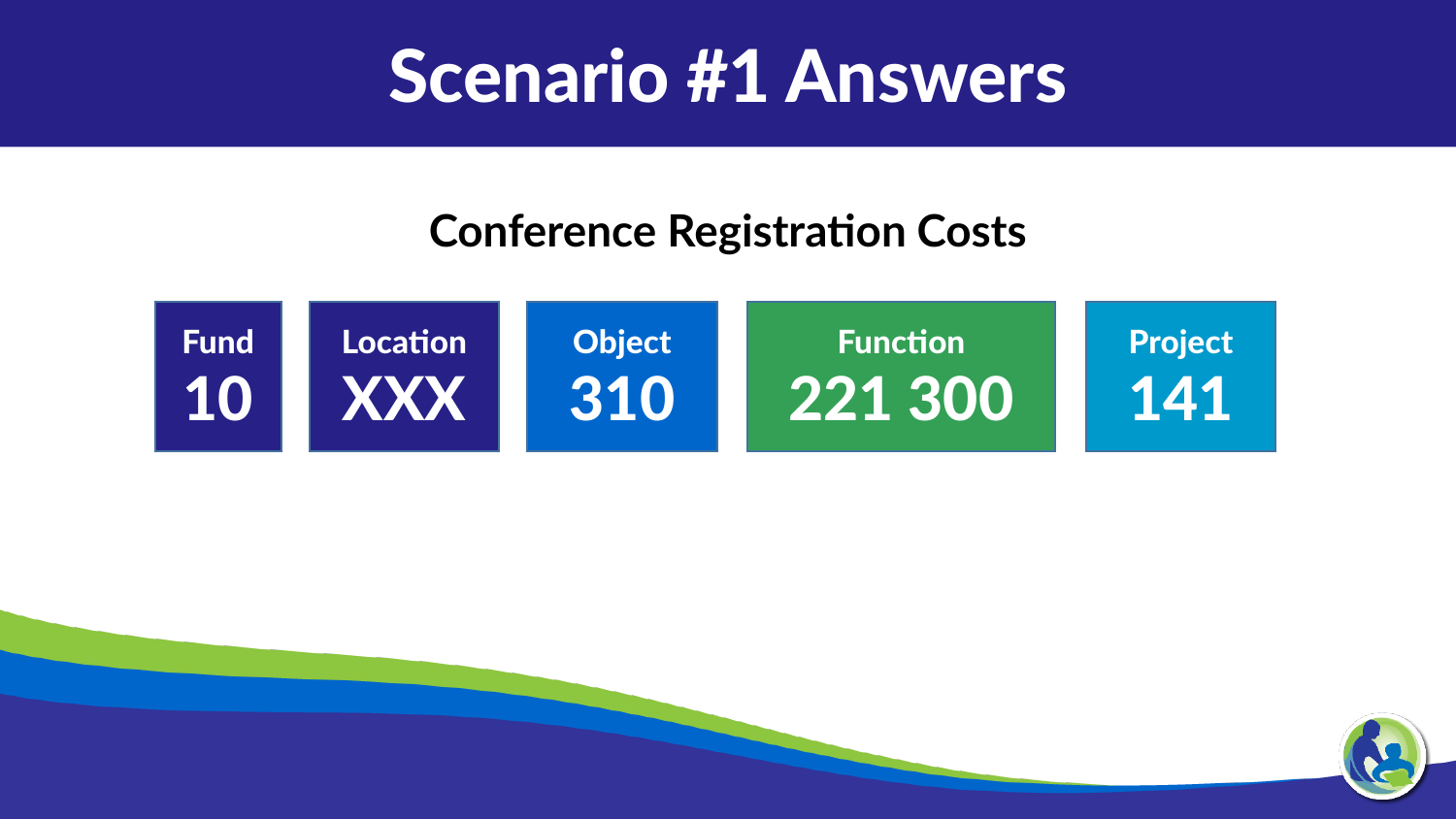

Scenario #1 Answers
Conference Registration Costs

Fund
10
Location
XXX
Object
310
Function
221 300
Project
141